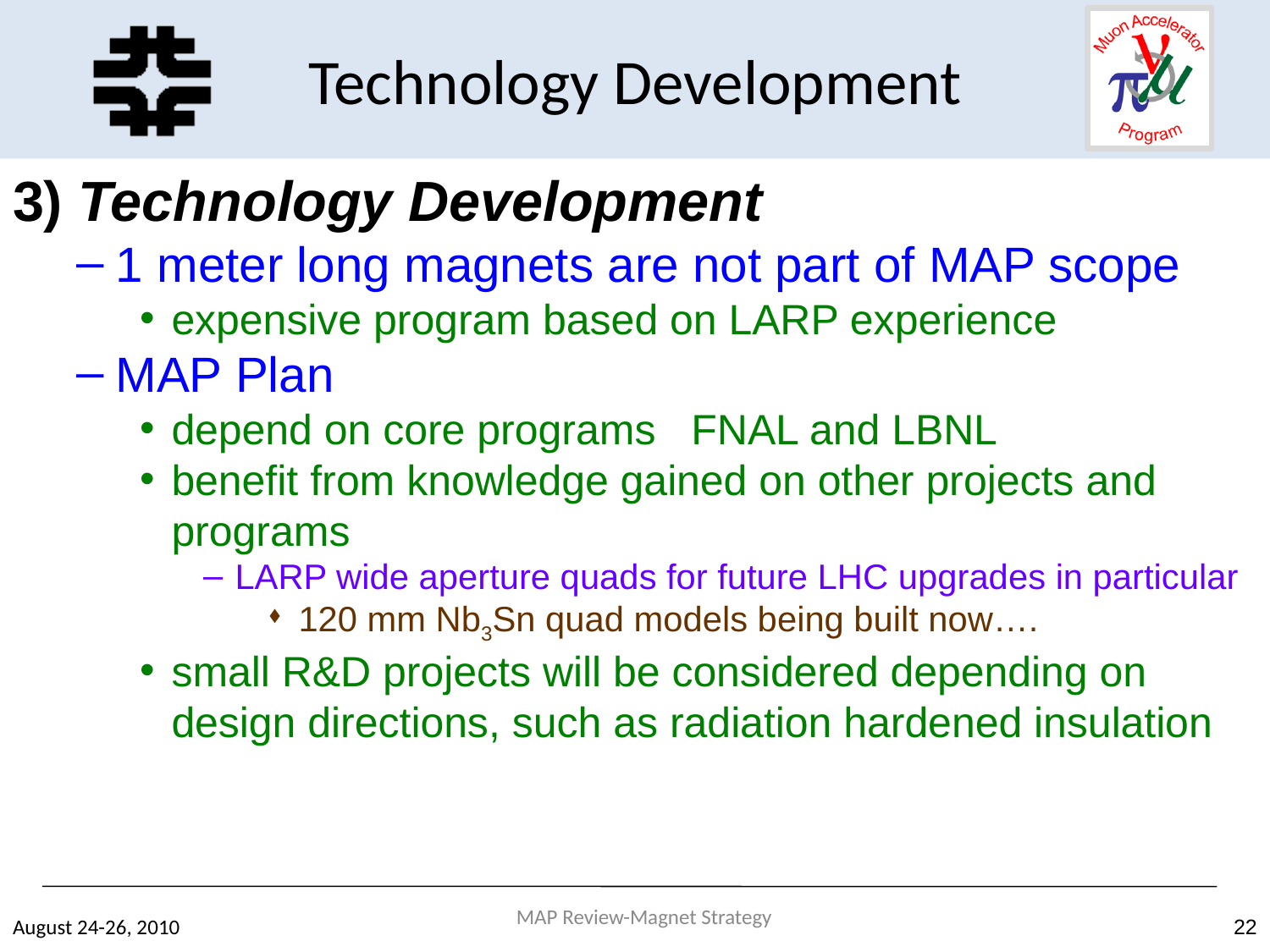

Technology Development
3) Technology Development
1 meter long magnets are not part of MAP scope
expensive program based on LARP experience
MAP Plan
depend on core programs   FNAL and LBNL
benefit from knowledge gained on other projects and programs
LARP wide aperture quads for future LHC upgrades in particular
120 mm Nb3Sn quad models being built now….
small R&D projects will be considered depending on design directions, such as radiation hardened insulation
MAP Review-Magnet Strategy
August 24-26, 2010
22